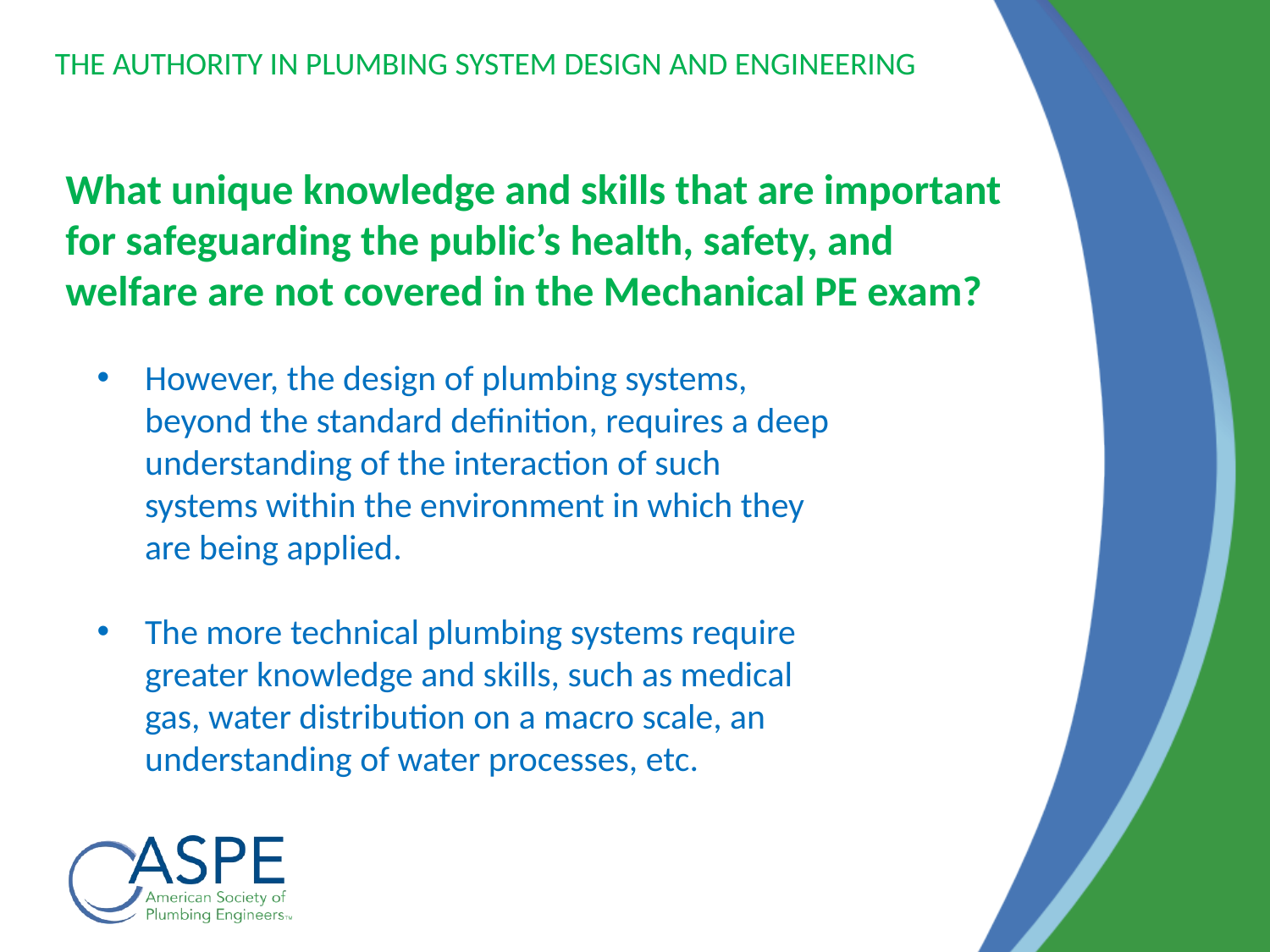

# What unique knowledge and skills that are important for safeguarding the public’s health, safety, and welfare are not covered in the Mechanical PE exam?
However, the design of plumbing systems, beyond the standard definition, requires a deep understanding of the interaction of such systems within the environment in which they are being applied.

The more technical plumbing systems require greater knowledge and skills, such as medical gas, water distribution on a macro scale, an understanding of water processes, etc.